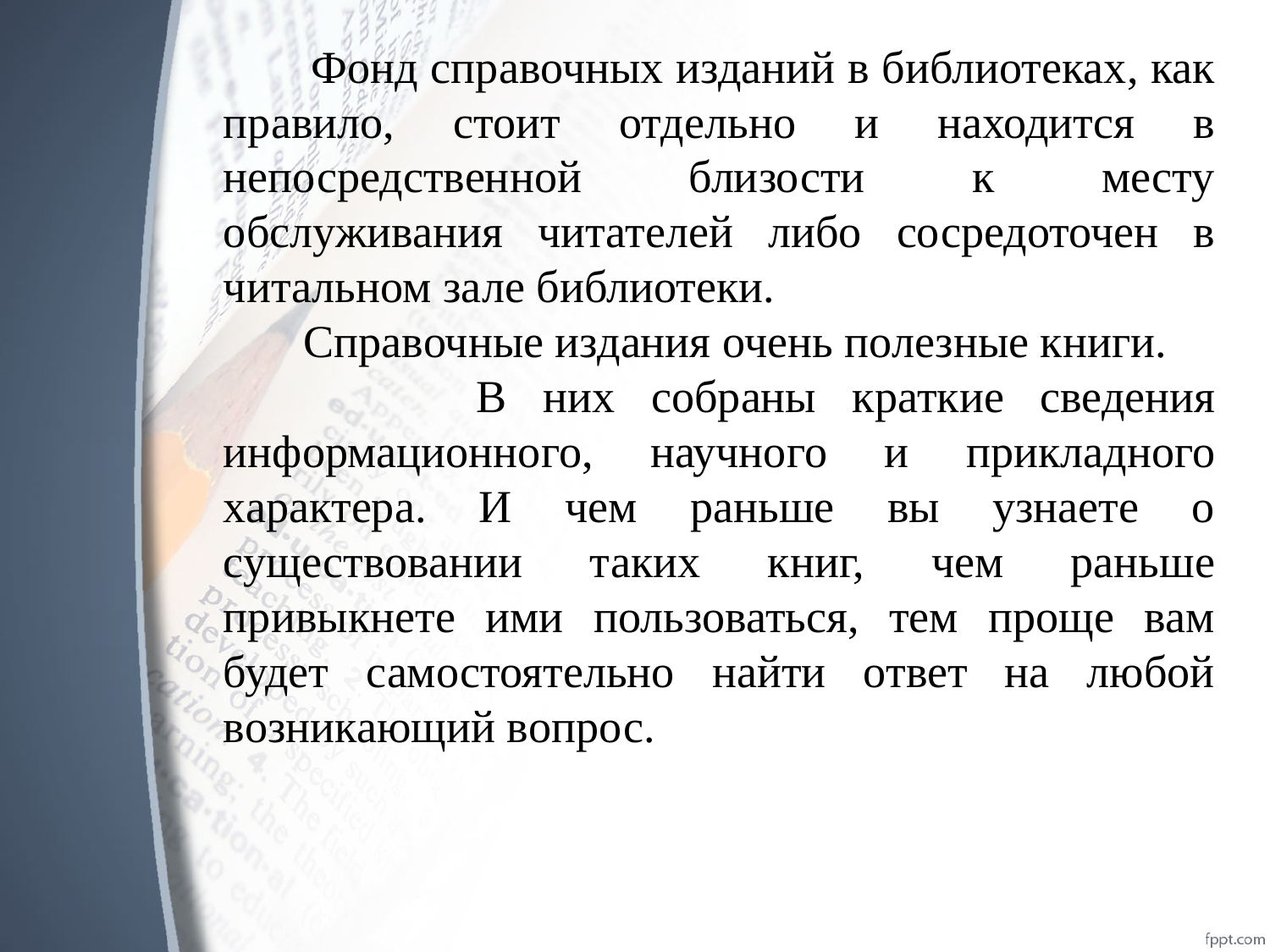

Фонд справочных изданий в библиотеках, как правило, стоит отдельно и находится в непосредственной близости к месту обслуживания читателей либо сосредоточен в читальном зале библиотеки.
       Справочные издания очень полезные книги.
       В них собраны краткие сведения информационного, научного и прикладного характера. И чем раньше вы узнаете о существовании таких книг, чем раньше привыкнете ими пользоваться, тем проще вам будет самостоятельно найти ответ на любой возникающий вопрос.